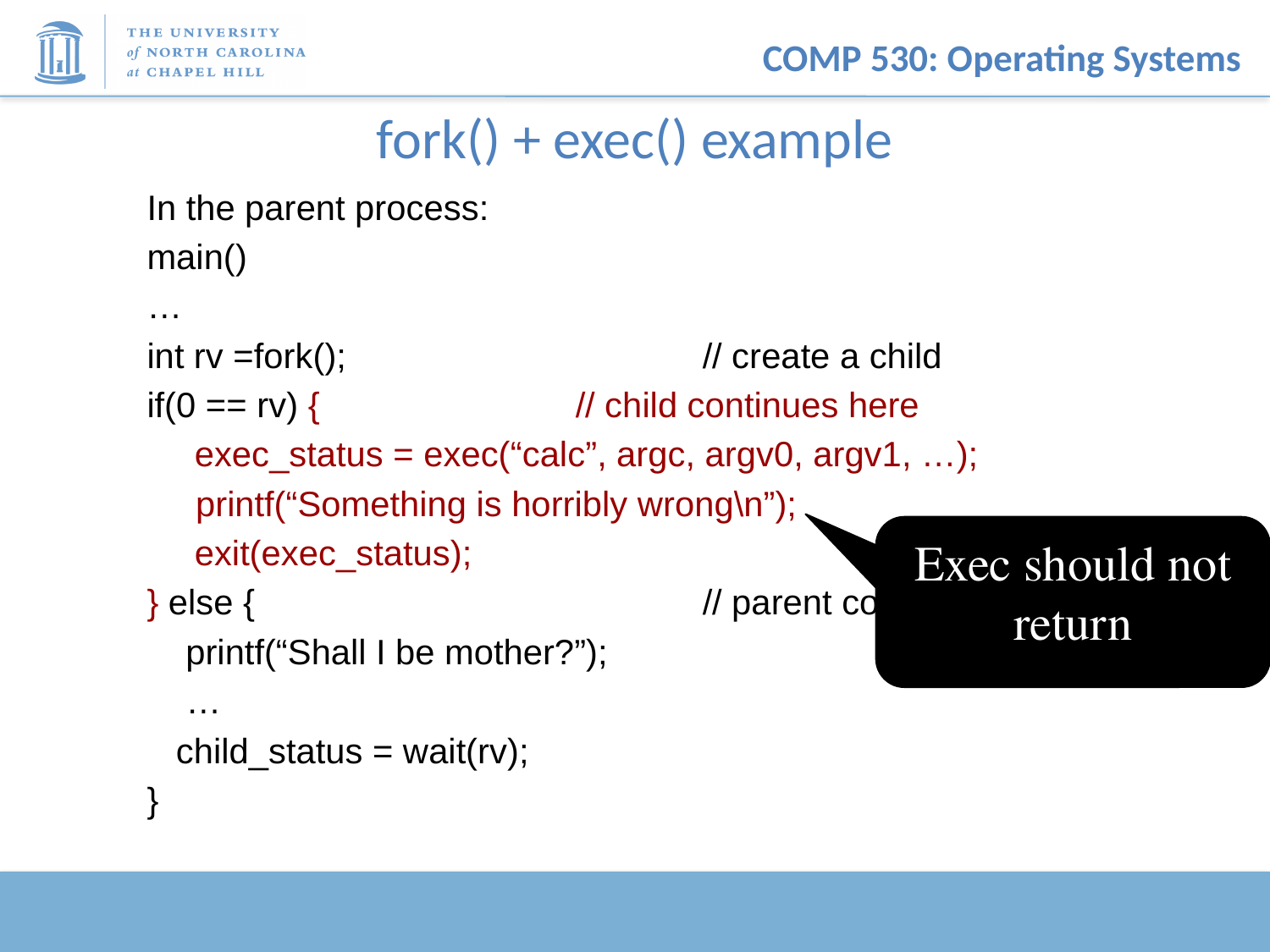

# fork() + exec() example
In the parent process:
main()
…
int rv =fork();		            	// create a child
if(0 == rv) {			// child continues here
	exec_status = exec(“calc”, argc, argv0, argv1, …);
     printf(“Something is horribly wrong\n”);
	exit(exec_status);
} else {				// parent continues here
    printf(“Shall I be mother?”);
    …
   child_status = wait(rv);
}
Exec should not return